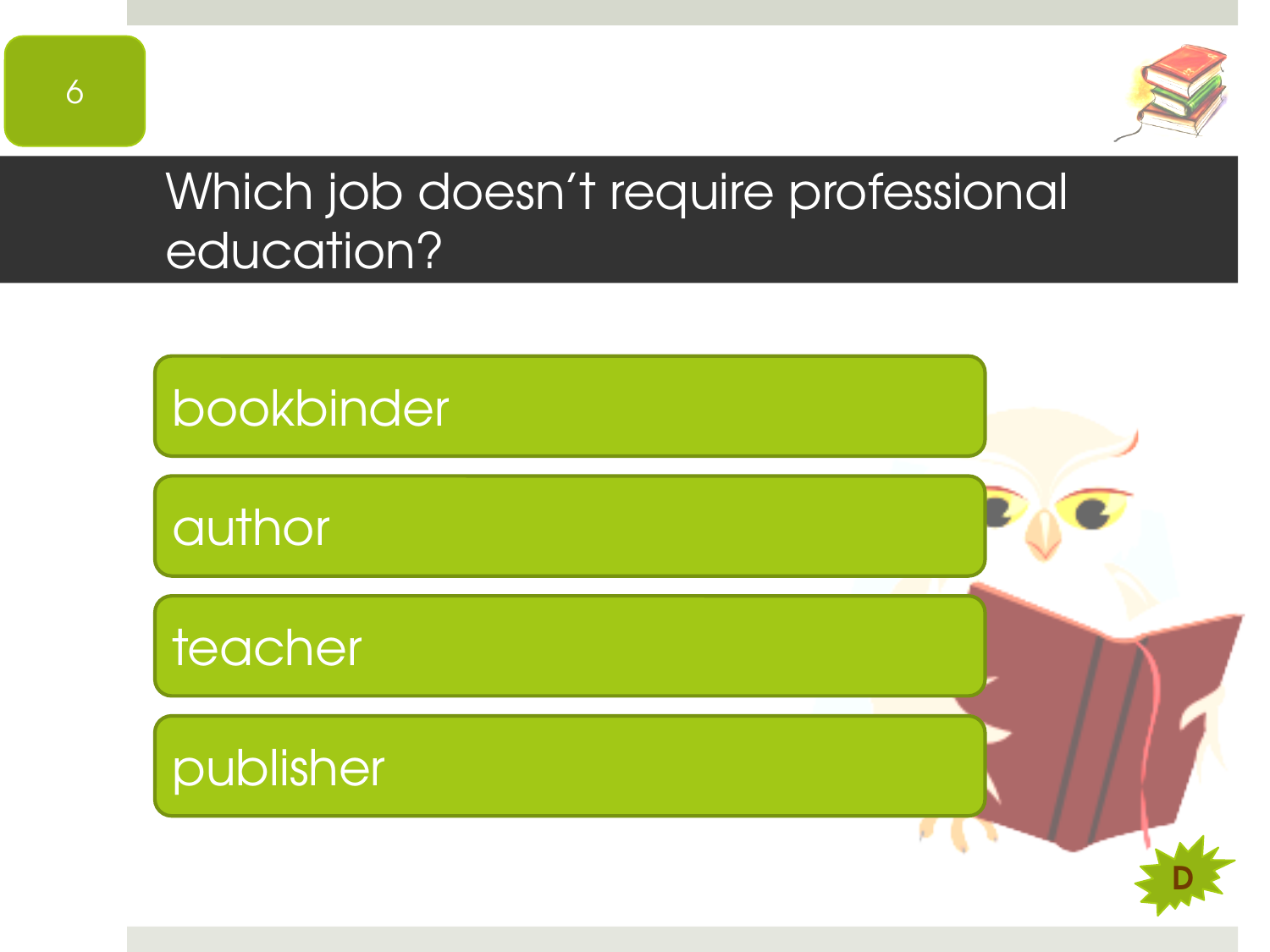

6
# Which job doesn’t require professional education?
bookbinder

author
teacher
publisher
D